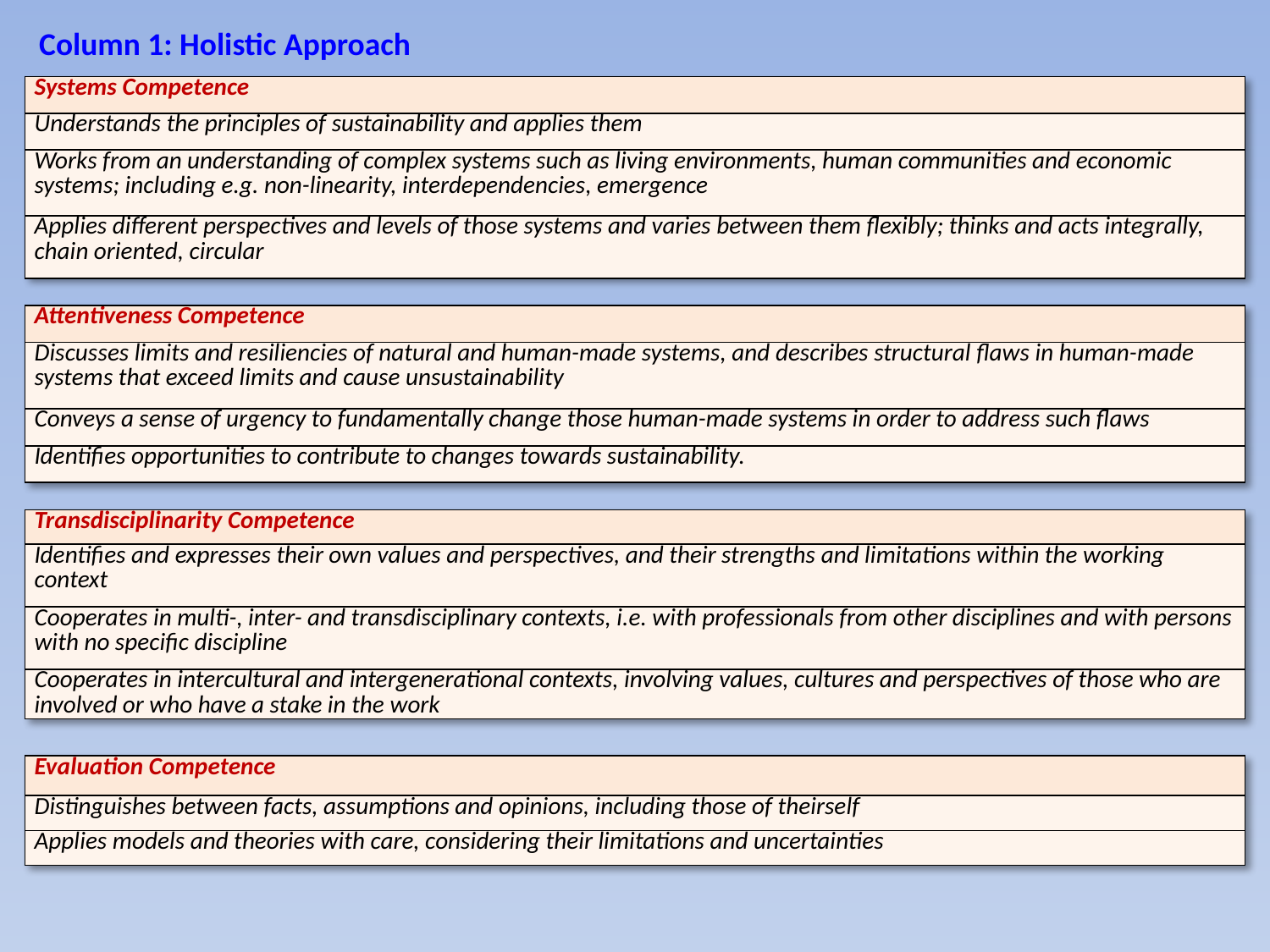

Column 1: Holistic Approach
| Systems Competence |
| --- |
| Understands the principles of sustainability and applies them |
| Works from an understanding of complex systems such as living environments, human communities and economic systems; including e.g. non-linearity, interdependencies, emergence |
| Applies different perspectives and levels of those systems and varies between them flexibly; thinks and acts integrally, chain oriented, circular |
| Attentiveness Competence |
| --- |
| Discusses limits and resiliencies of natural and human-made systems, and describes structural flaws in human-made systems that exceed limits and cause unsustainability |
| Conveys a sense of urgency to fundamentally change those human-made systems in order to address such flaws |
| Identifies opportunities to contribute to changes towards sustainability. |
| Transdisciplinarity Competence |
| --- |
| Identifies and expresses their own values and perspectives, and their strengths and limitations within the working context |
| Cooperates in multi-, inter- and transdisciplinary contexts, i.e. with professionals from other disciplines and with persons with no specific discipline |
| Cooperates in intercultural and intergenerational contexts, involving values, cultures and perspectives of those who are involved or who have a stake in the work |
| Evaluation Competence |
| --- |
| Distinguishes between facts, assumptions and opinions, including those of theirself |
| Applies models and theories with care, considering their limitations and uncertainties |